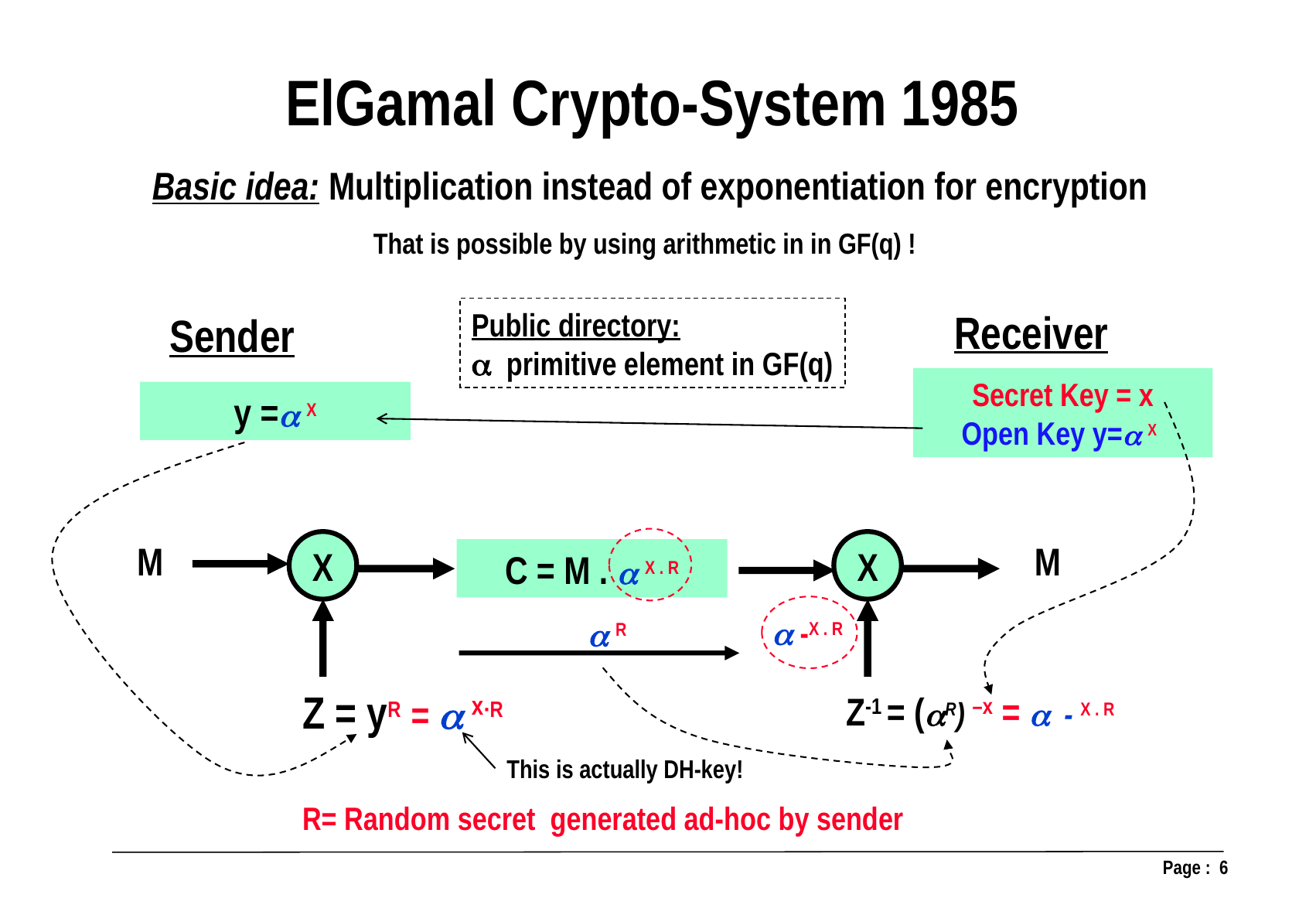

ElGamal Crypto-System 1985
Basic idea: Multiplication instead of exponentiation for encryption
That is possible by using arithmetic in in GF(q) !
Receiver
Sender
Secret Key = x
Open Key y=α X
y =α X

Public directory:
α  primitive element in GF(q)

α -X . R
M
X

M
X
C = M . α X . R

α R

Z = yR  = α x·R

R= Random secret  generated ad-hoc by sender
Z-1 = (αR) –x = α  - X . R
This is actually DH-key!